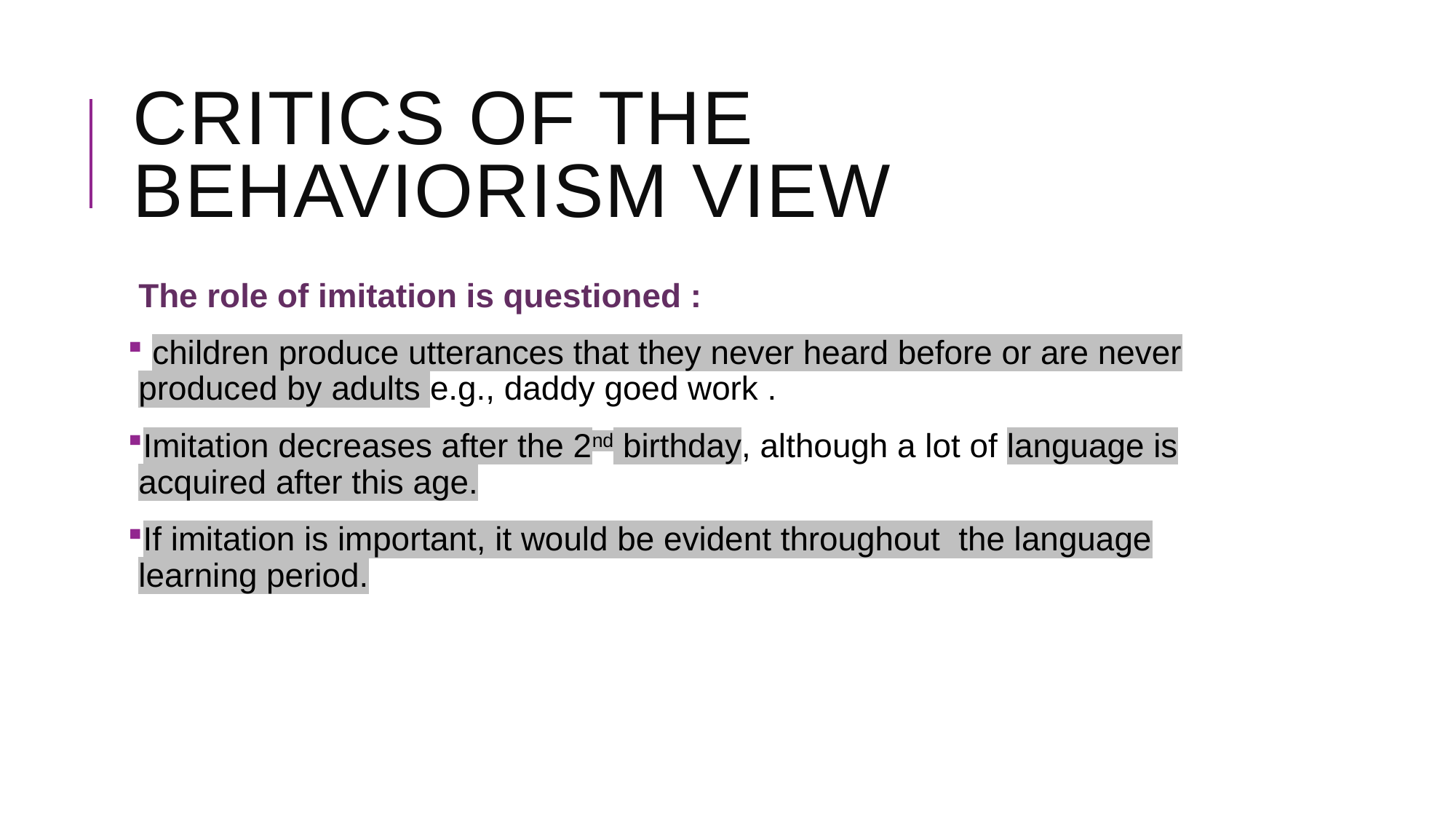

# Critics of the behaviorism view
The role of imitation is questioned :
 children produce utterances that they never heard before or are never produced by adults e.g., daddy goed work .
Imitation decreases after the 2nd birthday, although a lot of language is acquired after this age.
If imitation is important, it would be evident throughout  the language learning period.